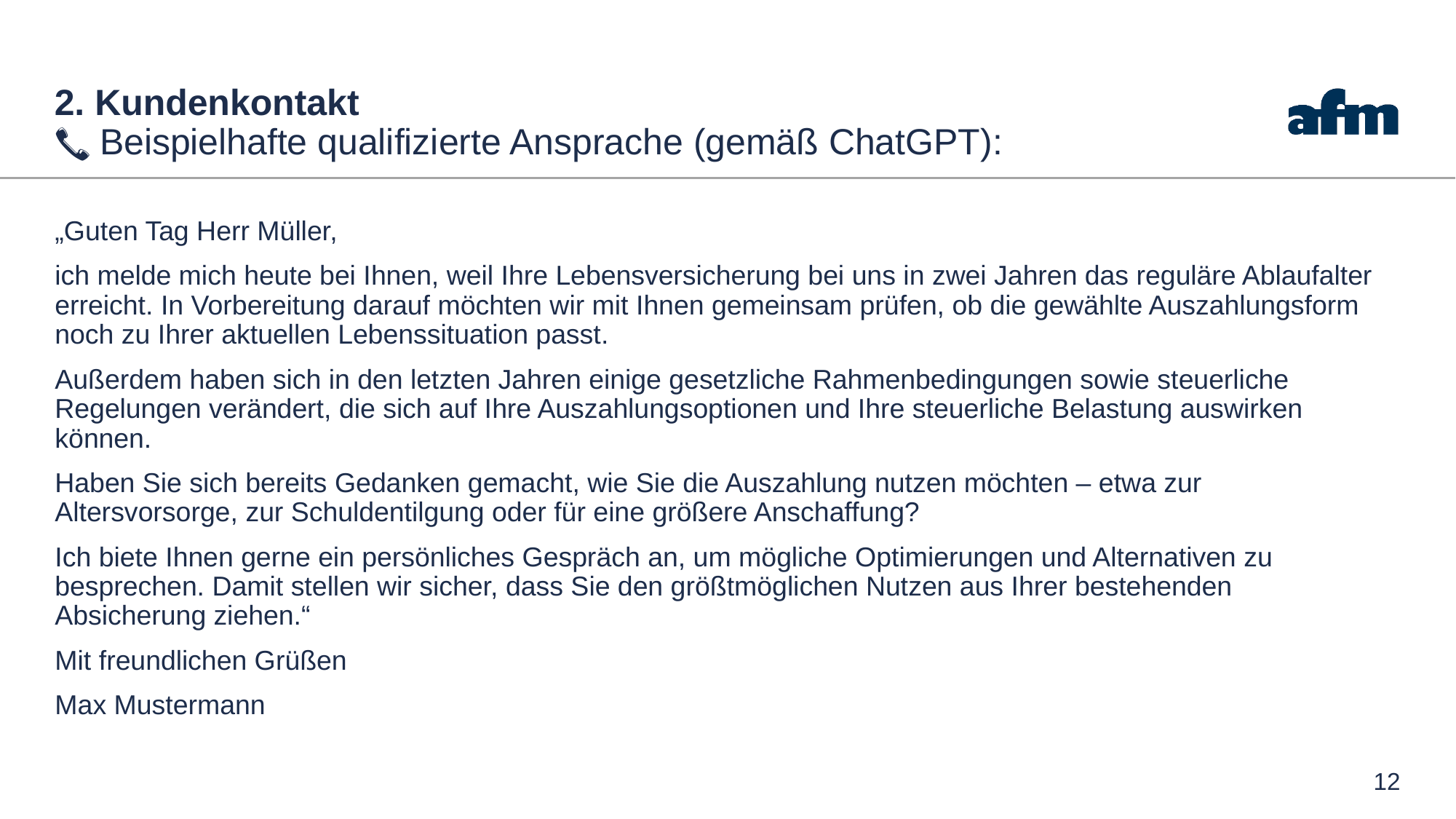

# 2. Kundenkontakt 📞 Beispielhafte qualifizierte Ansprache (gemäß ChatGPT):
„Guten Tag Herr Müller,
ich melde mich heute bei Ihnen, weil Ihre Lebensversicherung bei uns in zwei Jahren das reguläre Ablaufalter erreicht. In Vorbereitung darauf möchten wir mit Ihnen gemeinsam prüfen, ob die gewählte Auszahlungsform noch zu Ihrer aktuellen Lebenssituation passt.
Außerdem haben sich in den letzten Jahren einige gesetzliche Rahmenbedingungen sowie steuerliche Regelungen verändert, die sich auf Ihre Auszahlungsoptionen und Ihre steuerliche Belastung auswirken können.
Haben Sie sich bereits Gedanken gemacht, wie Sie die Auszahlung nutzen möchten – etwa zur Altersvorsorge, zur Schuldentilgung oder für eine größere Anschaffung?
Ich biete Ihnen gerne ein persönliches Gespräch an, um mögliche Optimierungen und Alternativen zu besprechen. Damit stellen wir sicher, dass Sie den größtmöglichen Nutzen aus Ihrer bestehenden Absicherung ziehen.“
Mit freundlichen Grüßen
Max Mustermann

12